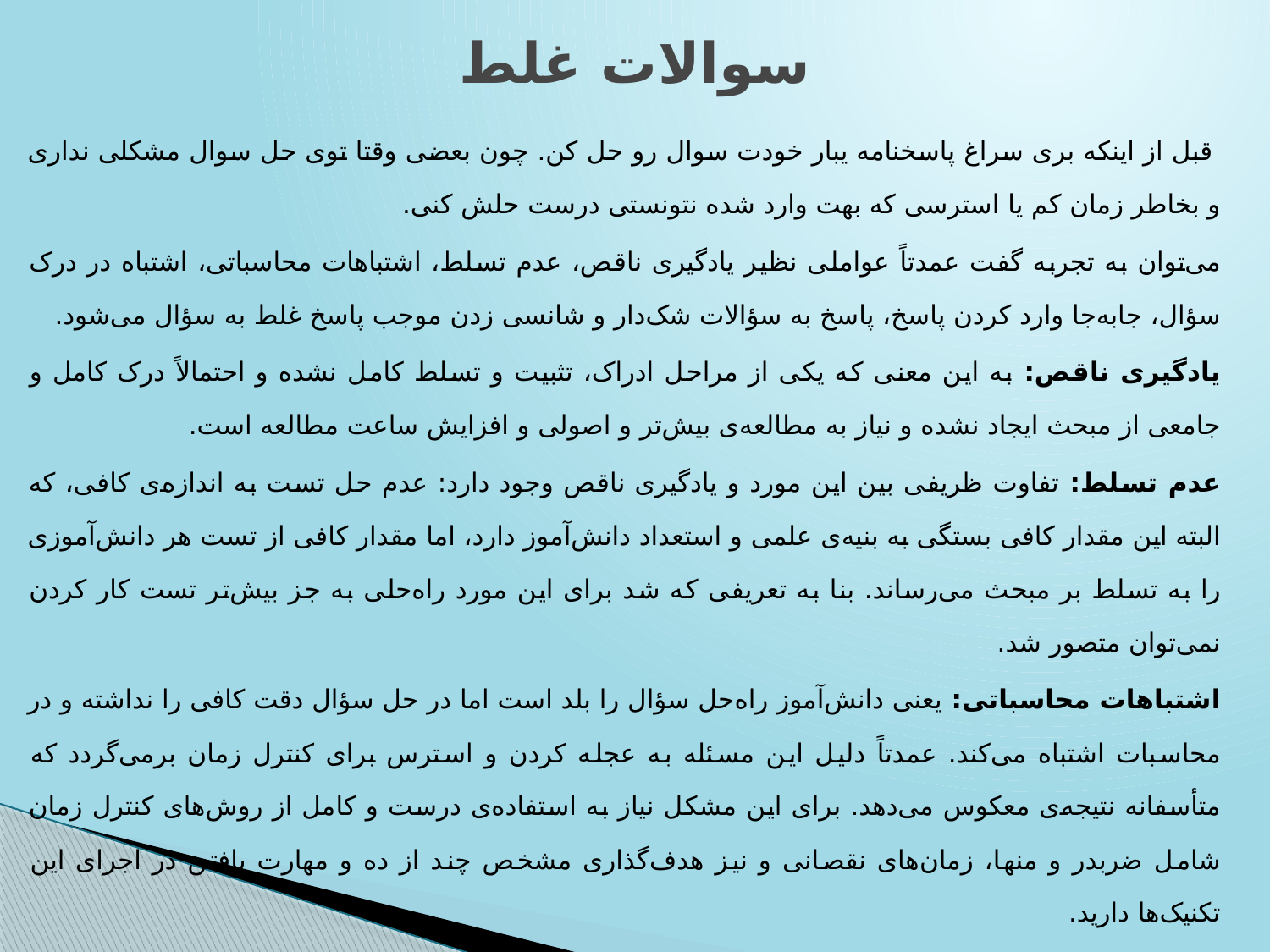

# سوالات غلط
 قبل از اینکه بری سراغ پاسخنامه یبار خودت سوال رو حل کن. چون بعضی وقتا توی حل سوال مشکلی نداری و بخاطر زمان کم یا استرسی که بهت وارد شده نتونستی درست حلش کنی.
می‌توان به تجربه گفت عمدتاً عواملی نظیر یادگیری ناقص، عدم تسلط، اشتباهات محاسباتی، اشتباه در درک سؤال، جابه‌جا وارد کردن پاسخ، پاسخ به سؤالات شک‌دار و شانسی زدن موجب پاسخ غلط به سؤال می‌شود.
یادگیری ناقص: به این معنی که یکی از مراحل ادراک، تثبیت و تسلط کامل نشده و احتمالاً درک کامل و جامعی از مبحث ایجاد نشده و نیاز به مطالعه‌ی بیش‌تر و اصولی و افزایش ساعت مطالعه است.
عدم تسلط: تفاوت ظریفی بین این مورد و یادگیری ناقص وجود دارد: عدم حل تست به اندازه‌ی کافی، که البته این مقدار کافی بستگی به بنیه‌ی علمی و استعداد دانش‌آموز دارد، اما مقدار کافی از تست هر دانش‌آموزی را به تسلط بر مبحث می‌رساند. بنا به تعریفی که شد برای این مورد راه‌حلی به جز بیش‌تر تست کار کردن نمی‌توان متصور شد.
اشتباهات محاسباتی: یعنی دانش‌آموز راه‌حل سؤال را بلد است اما در حل سؤال دقت کافی را نداشته و در محاسبات اشتباه می‌کند. عمدتاً دلیل این مسئله به عجله کردن و استرس برای کنترل زمان برمی‌گردد که متأسفانه نتیجه‌ی معکوس می‌دهد. برای این مشکل نیاز به استفاده‌ی درست و کامل از روش‌های کنترل زمان شامل ضربدر و منها، زمان‌های نقصانی و نیز هدف‌گذاری مشخص چند از ده و مهارت یافتن در اجرای این تکنیک‌ها دارید.